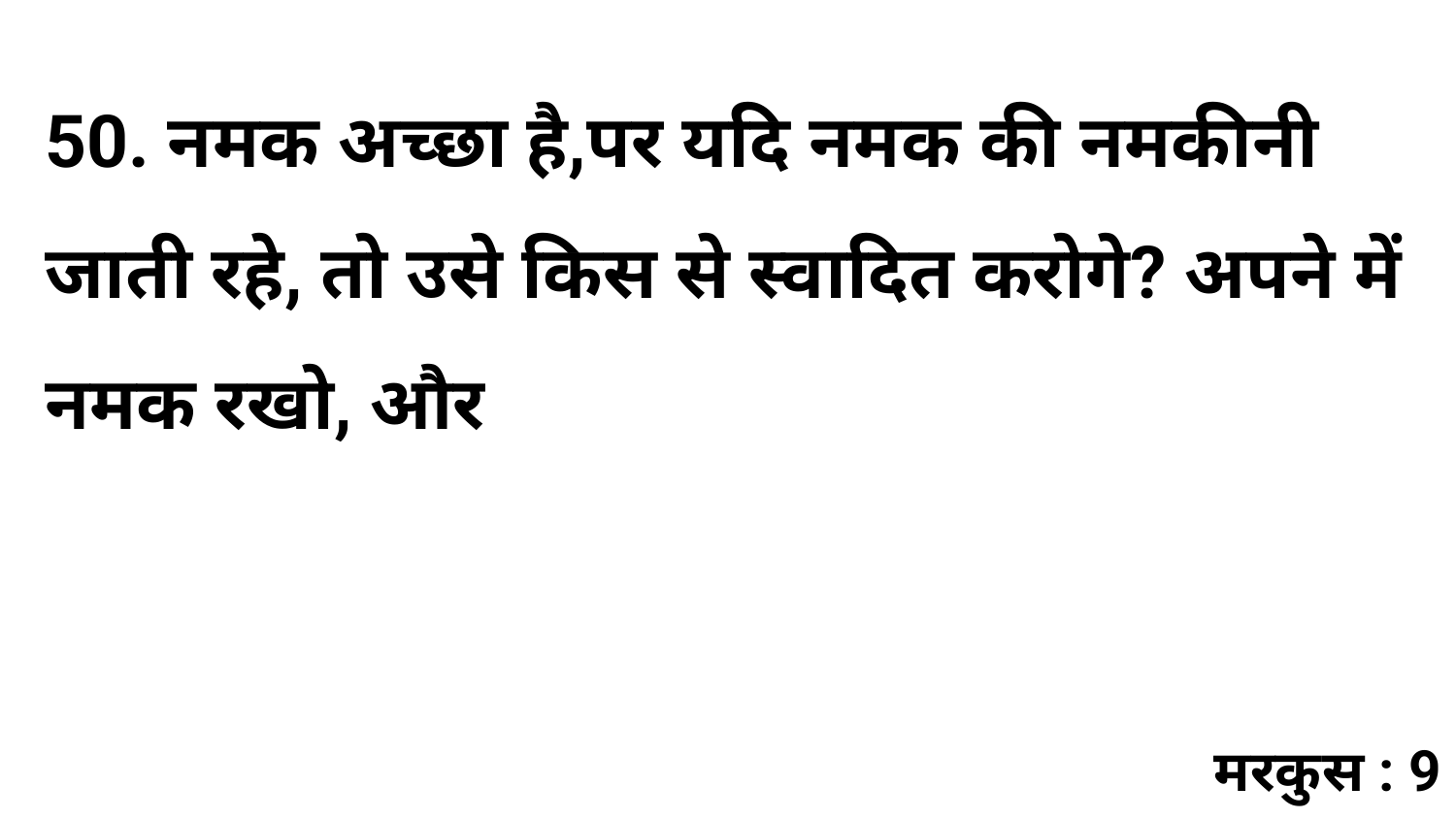

50. नमक अच्छा है,पर यदि नमक की नमकीनी जाती रहे, तो उसे किस से स्वादित करोगे? अपने में नमक रखो, और
मरकुस : 9